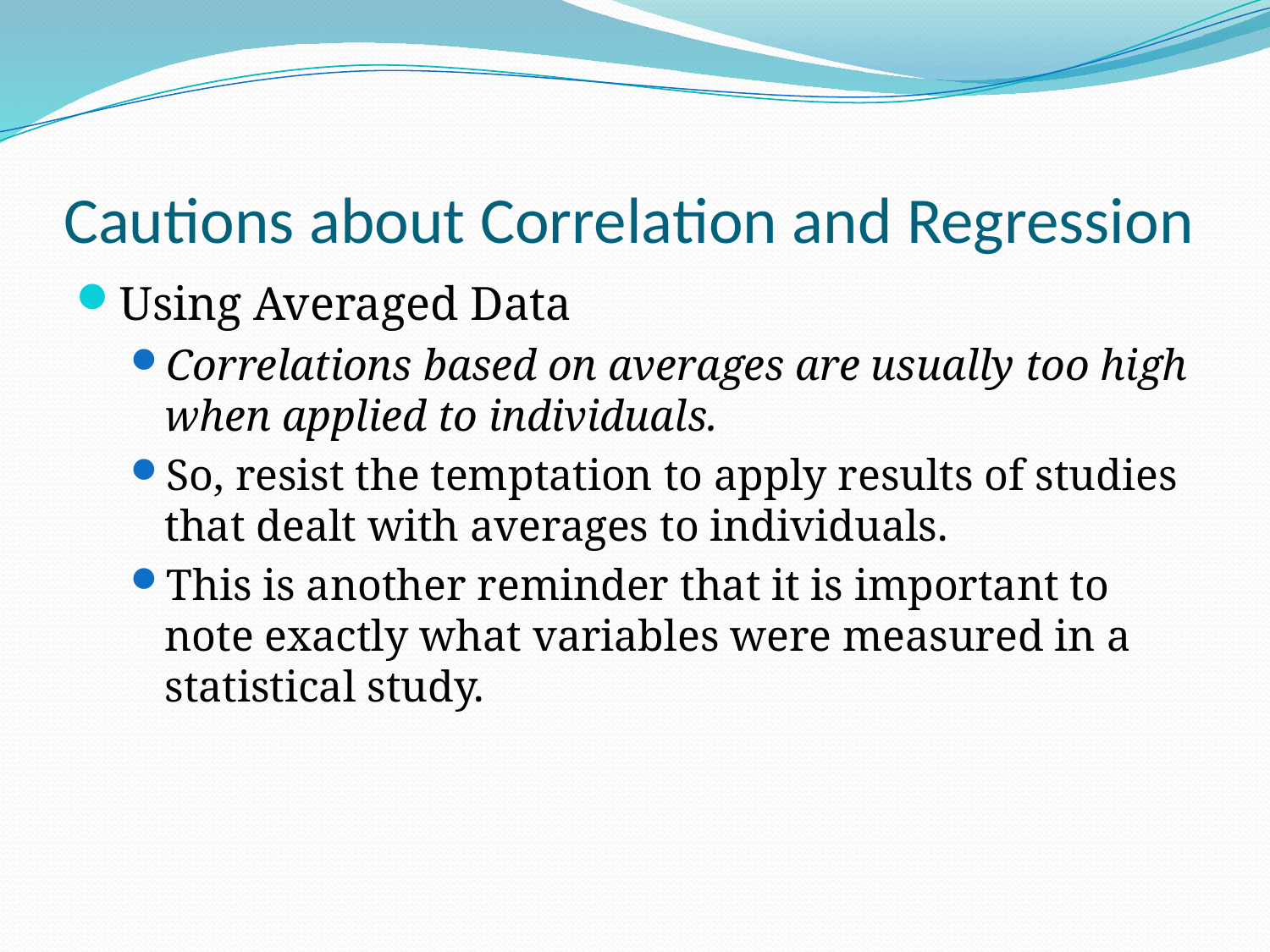

# Cautions about Correlation and Regression
Using Averaged Data
Correlations based on averages are usually too high when applied to individuals.
So, resist the temptation to apply results of studies that dealt with averages to individuals.
This is another reminder that it is important to note exactly what variables were measured in a statistical study.